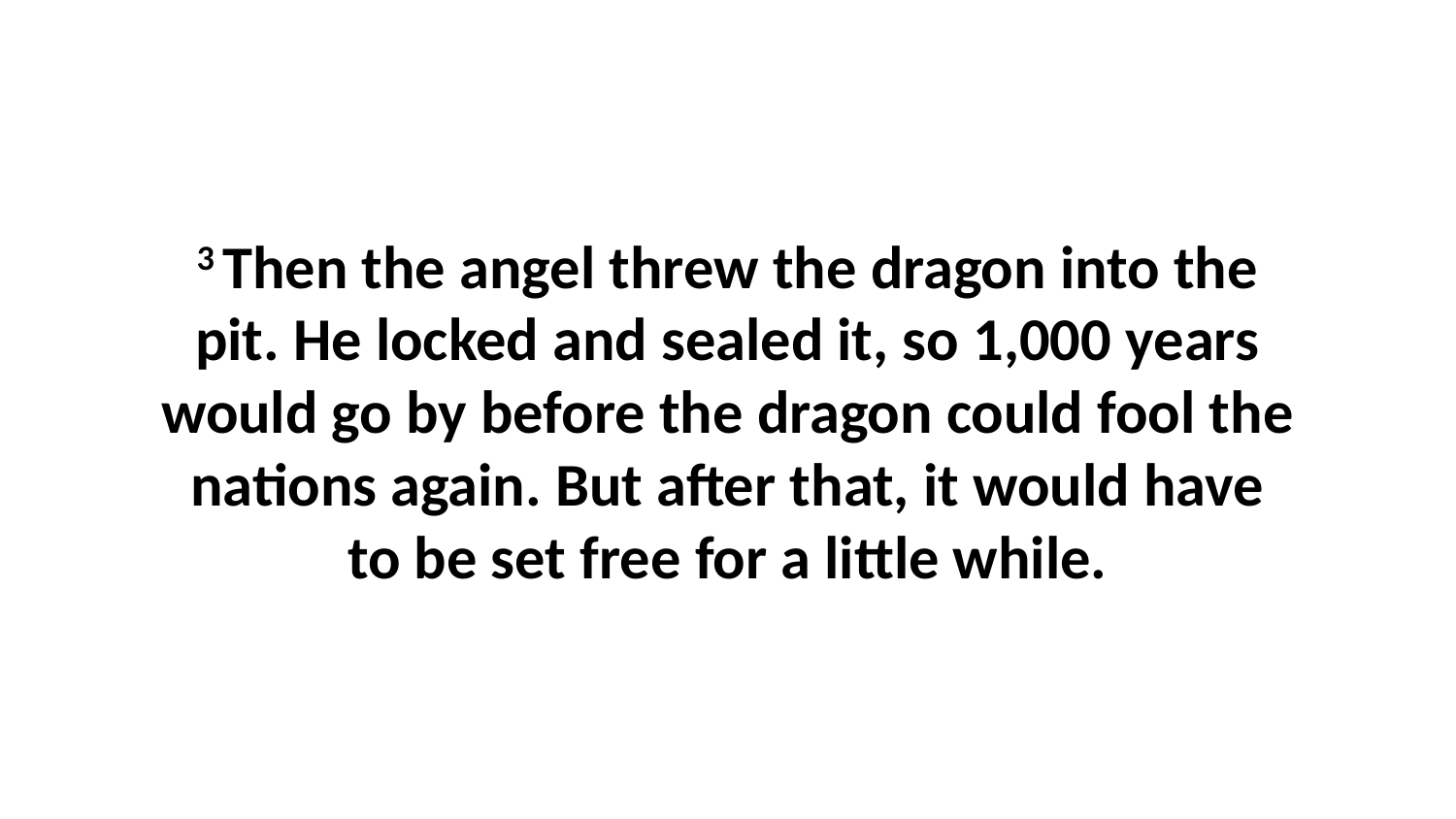

3 Then the angel threw the dragon into the pit. He locked and sealed it, so 1,000 years would go by before the dragon could fool the nations again. But after that, it would have to be set free for a little while.